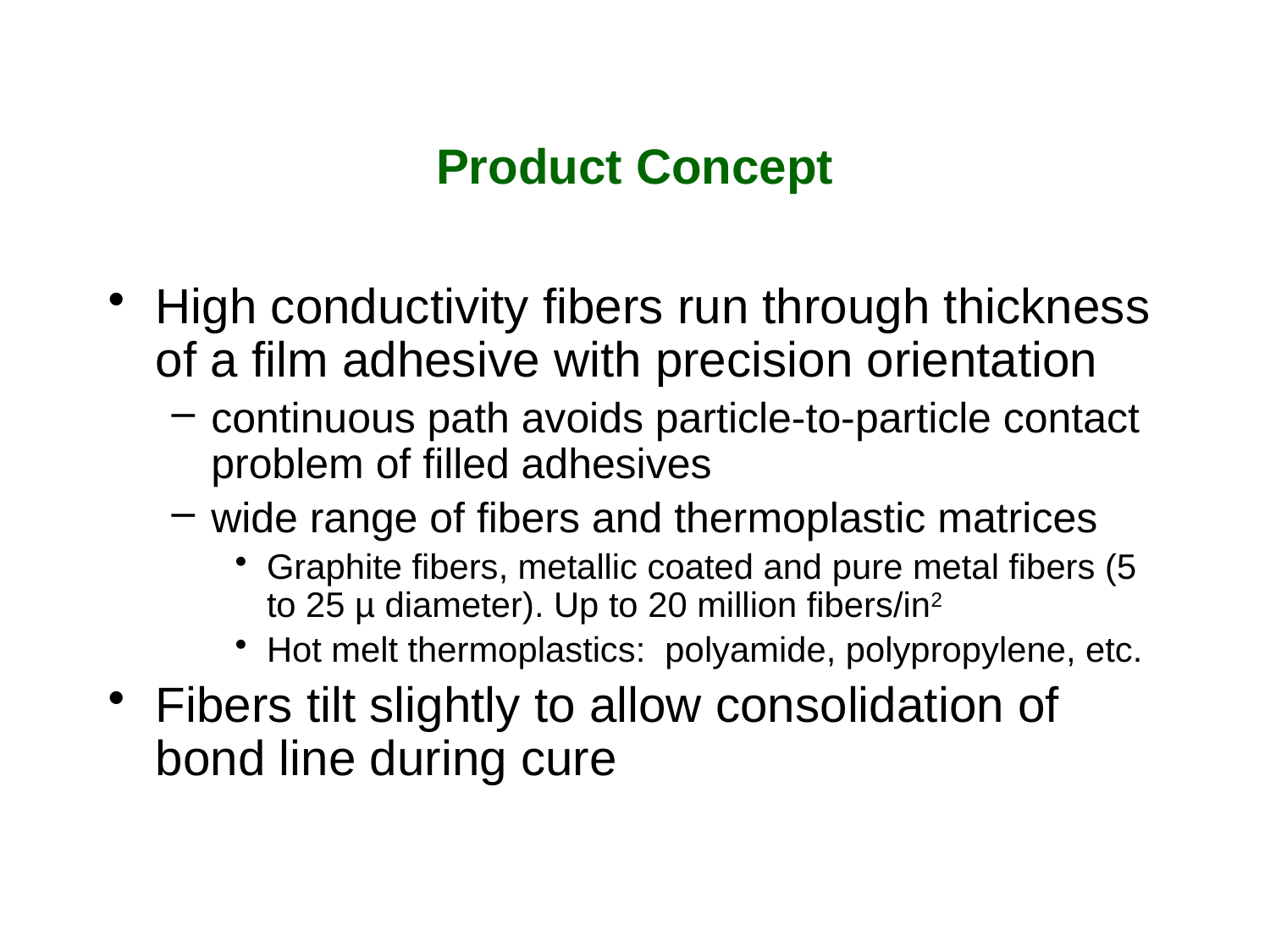

# Product Concept
High conductivity fibers run through thickness of a film adhesive with precision orientation
continuous path avoids particle-to-particle contact problem of filled adhesives
wide range of fibers and thermoplastic matrices
Graphite fibers, metallic coated and pure metal fibers (5 to 25 µ diameter). Up to 20 million fibers/in2
Hot melt thermoplastics:  polyamide, polypropylene, etc.
Fibers tilt slightly to allow consolidation of bond line during cure